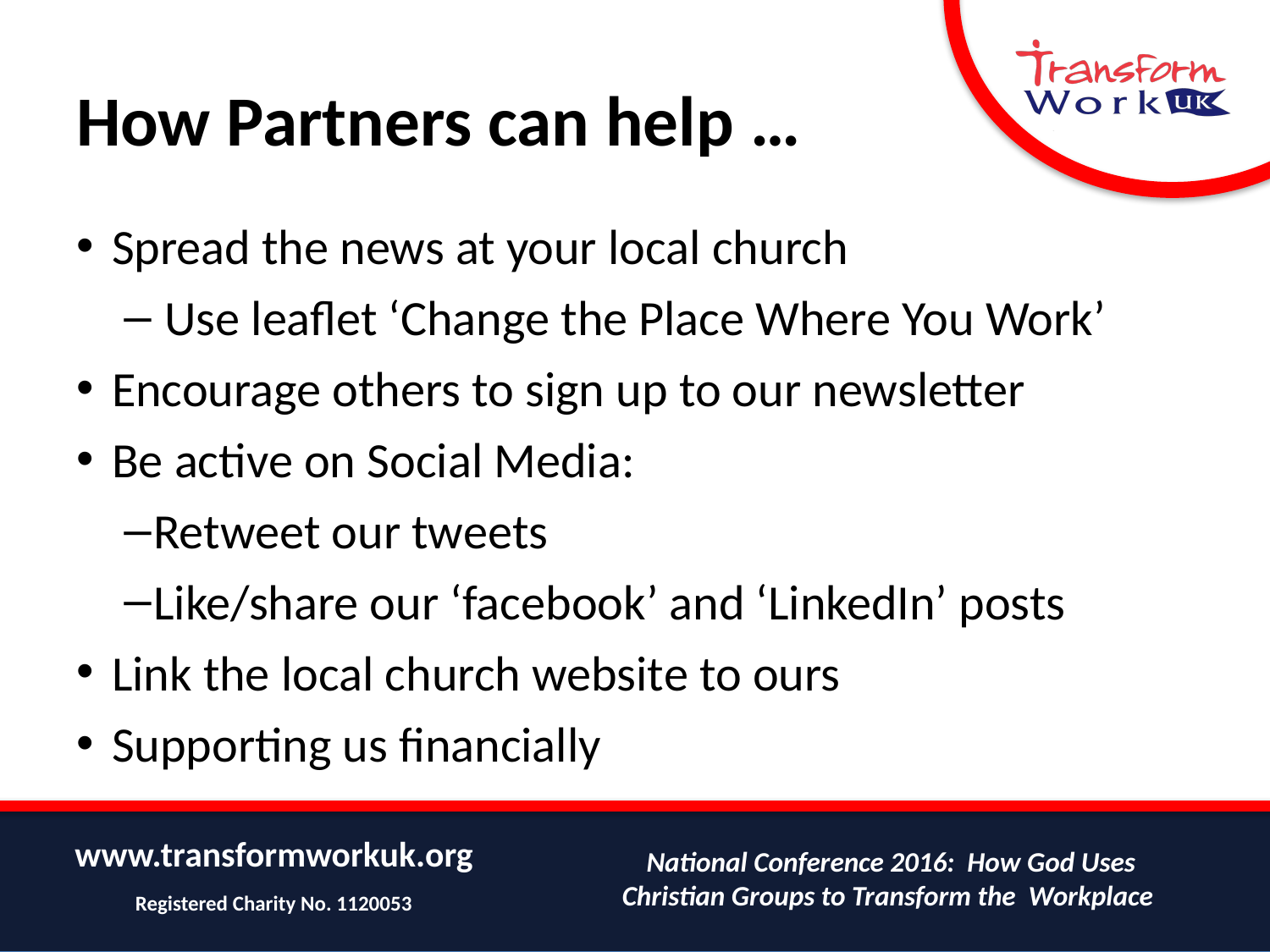

# How Partners can help …
Spread the news at your local church
 Use leaflet ‘Change the Place Where You Work’
Encourage others to sign up to our newsletter
Be active on Social Media:
Retweet our tweets
Like/share our ‘facebook’ and ‘LinkedIn’ posts
Link the local church website to ours
Supporting us financially